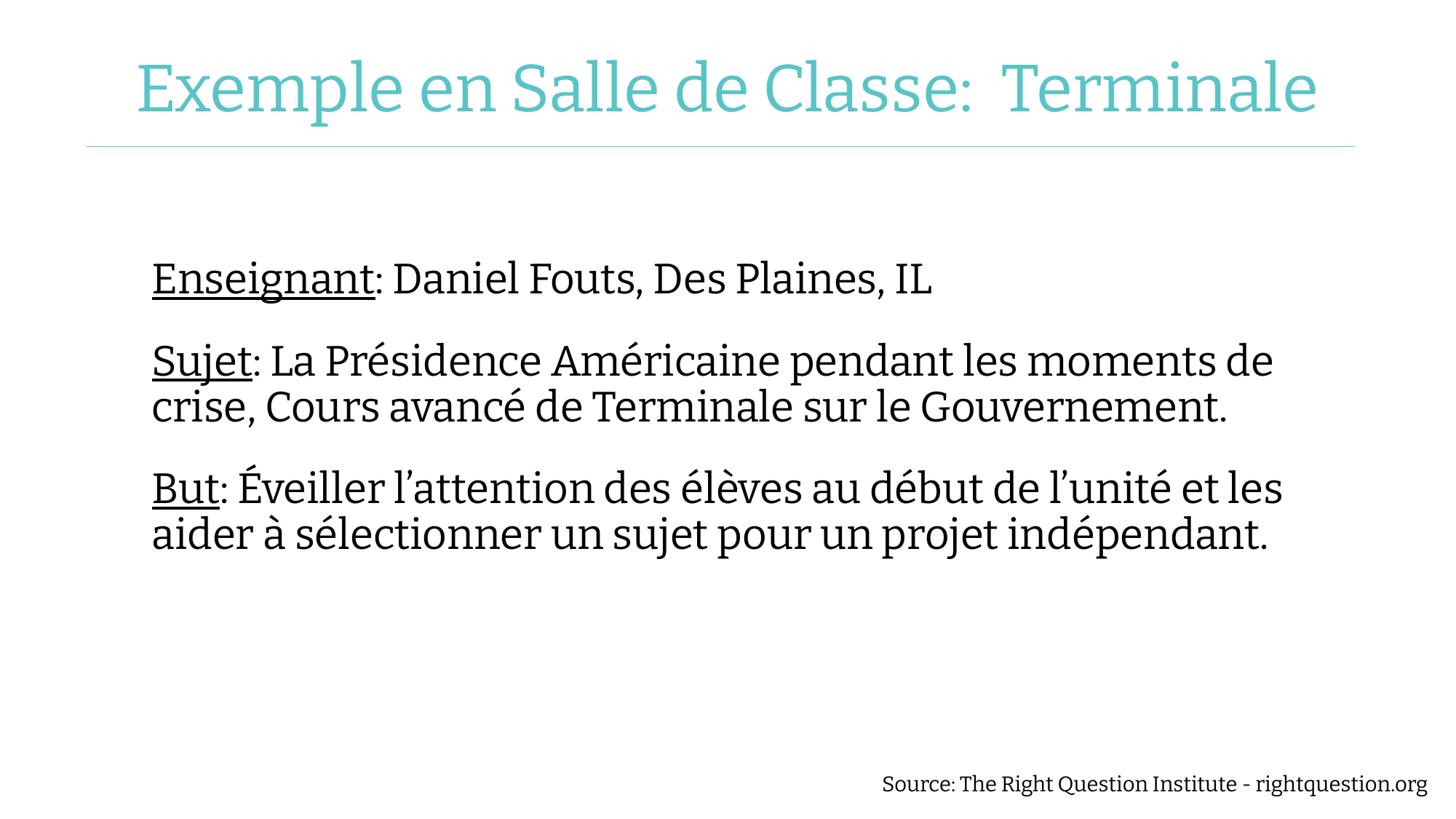

# Exemple en Salle de Classe:  Terminale
Enseignant: Daniel Fouts, Des Plaines, IL
Sujet: La Présidence Américaine pendant les moments de crise, Cours avancé de Terminale sur le Gouvernement.
But: Éveiller l’attention des élèves au début de l’unité et les aider à sélectionner un sujet pour un projet indépendant.